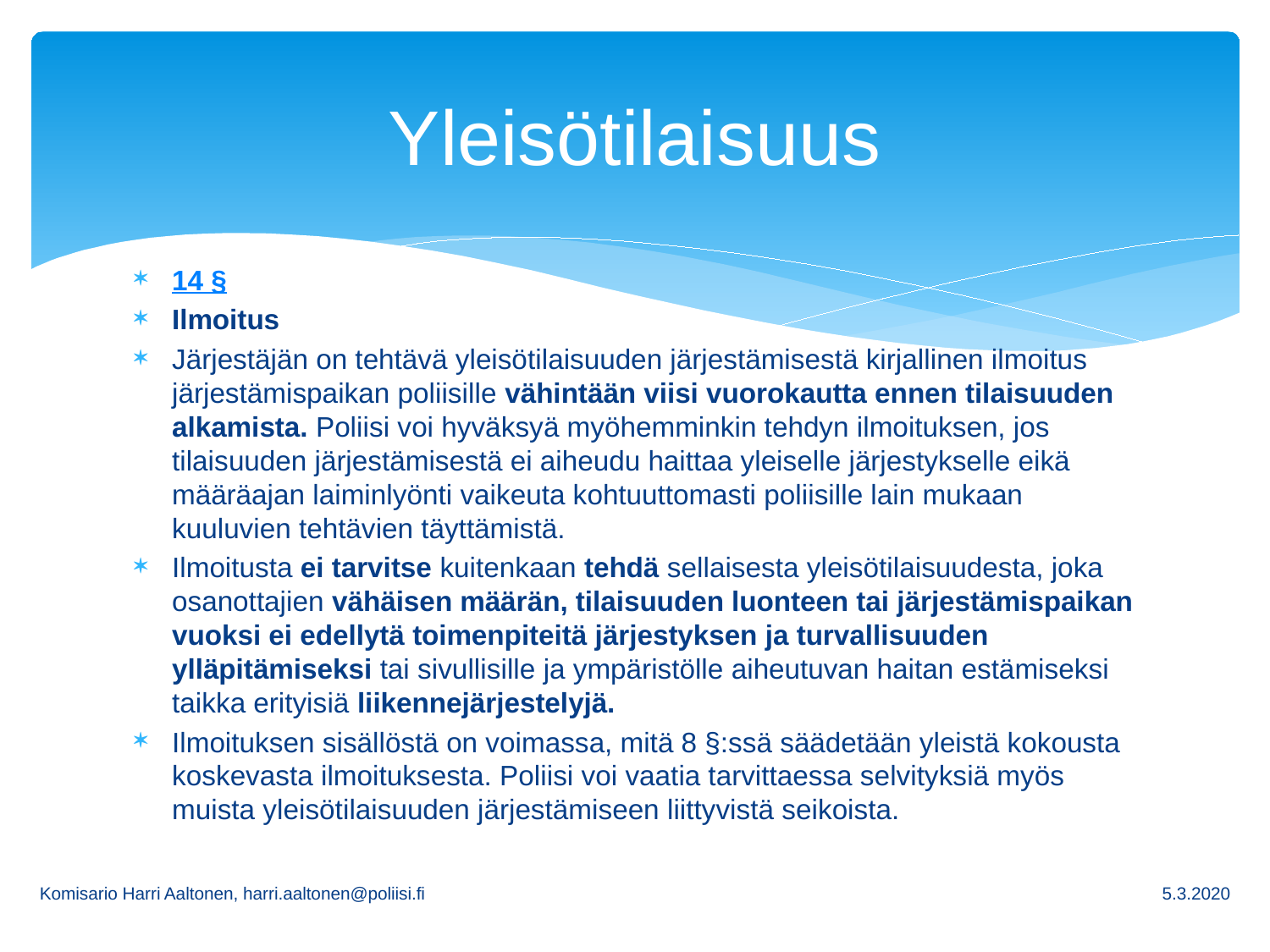

# Yleisötilaisuus
14 §
Ilmoitus
Järjestäjän on tehtävä yleisötilaisuuden järjestämisestä kirjallinen ilmoitus järjestämispaikan poliisille vähintään viisi vuorokautta ennen tilaisuuden alkamista. Poliisi voi hyväksyä myöhemminkin tehdyn ilmoituksen, jos tilaisuuden järjestämisestä ei aiheudu haittaa yleiselle järjestykselle eikä määräajan laiminlyönti vaikeuta kohtuuttomasti poliisille lain mukaan kuuluvien tehtävien täyttämistä.
Ilmoitusta ei tarvitse kuitenkaan tehdä sellaisesta yleisötilaisuudesta, joka osanottajien vähäisen määrän, tilaisuuden luonteen tai järjestämispaikan vuoksi ei edellytä toimenpiteitä järjestyksen ja turvallisuuden ylläpitämiseksi tai sivullisille ja ympäristölle aiheutuvan haitan estämiseksi taikka erityisiä liikennejärjestelyjä.
Ilmoituksen sisällöstä on voimassa, mitä 8 §:ssä säädetään yleistä kokousta koskevasta ilmoituksesta. Poliisi voi vaatia tarvittaessa selvityksiä myös muista yleisötilaisuuden järjestämiseen liittyvistä seikoista.

Komisario Harri Aaltonen, harri.aaltonen@poliisi.fi
5.3.2020